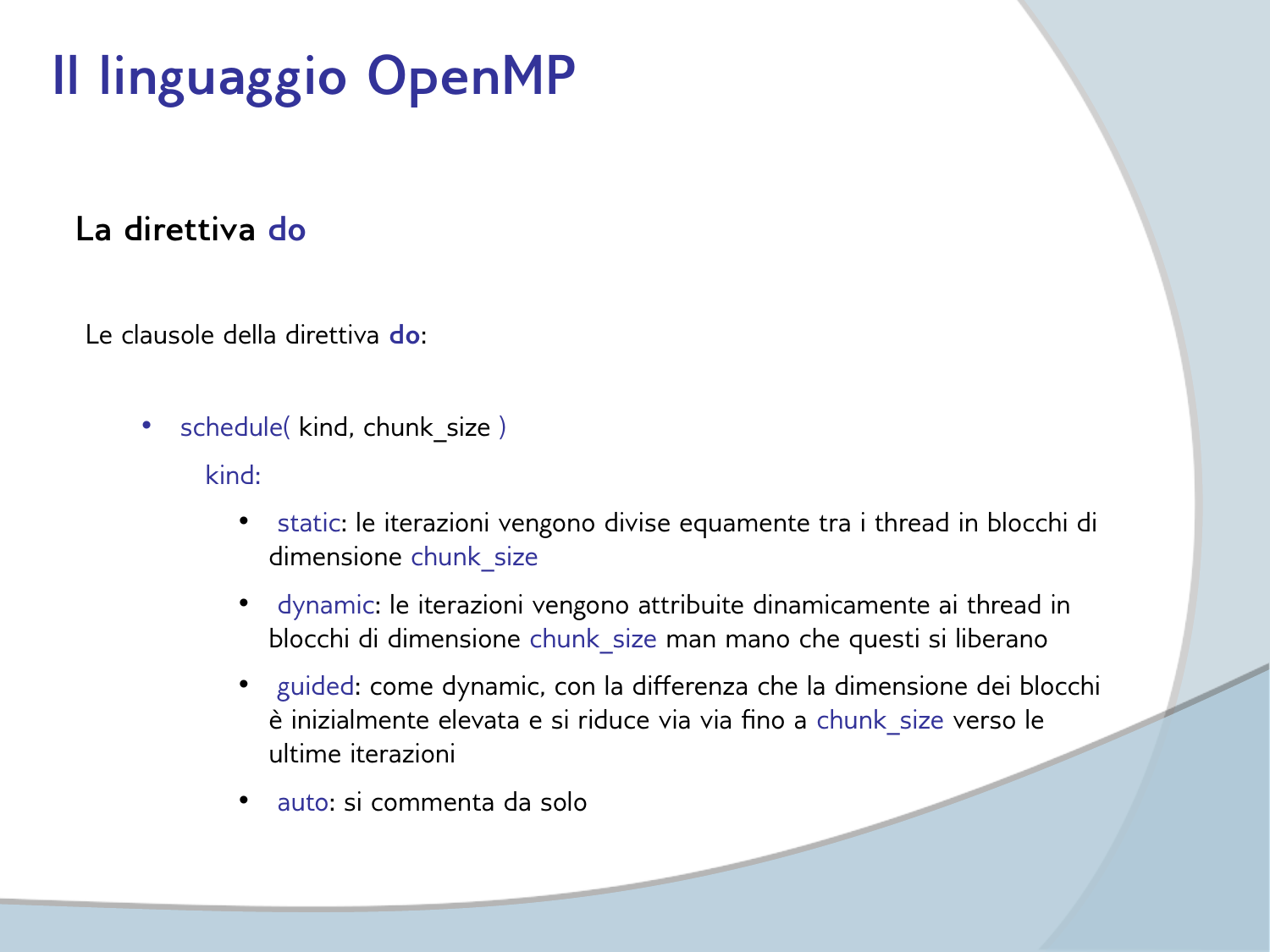

Il linguaggio OpenMP
La direttiva do
Le clausole della direttiva do:
 schedule( kind, chunk_size )
kind:
 static: le iterazioni vengono divise equamente tra i thread in blocchi di dimensione chunk_size
 dynamic: le iterazioni vengono attribuite dinamicamente ai thread in blocchi di dimensione chunk_size man mano che questi si liberano
 guided: come dynamic, con la differenza che la dimensione dei blocchi è inizialmente elevata e si riduce via via fino a chunk_size verso le ultime iterazioni
 auto: si commenta da solo